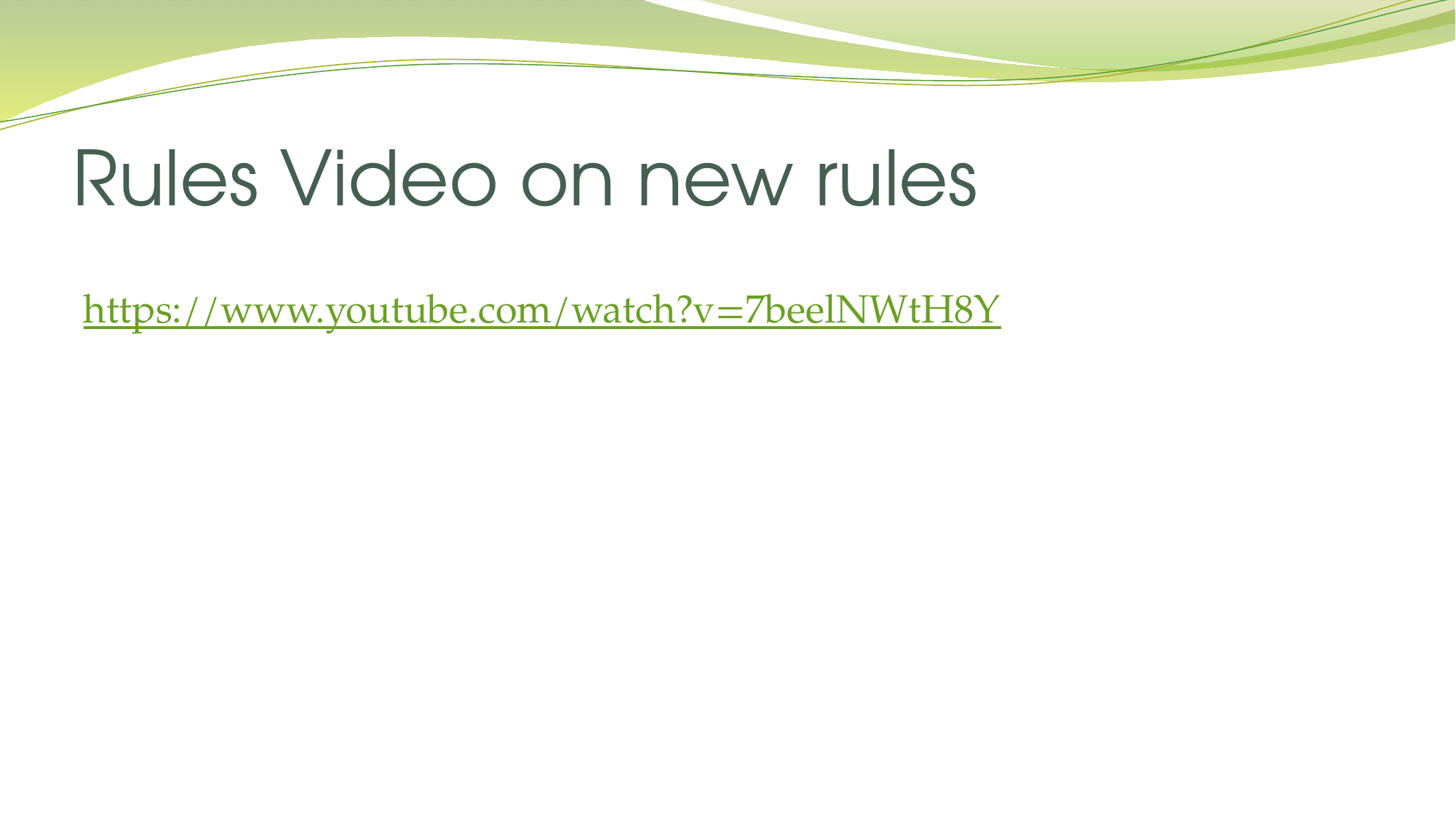

# Rules Video on new rules
https://www.youtube.com/watch?v=7beelNWtH8Y